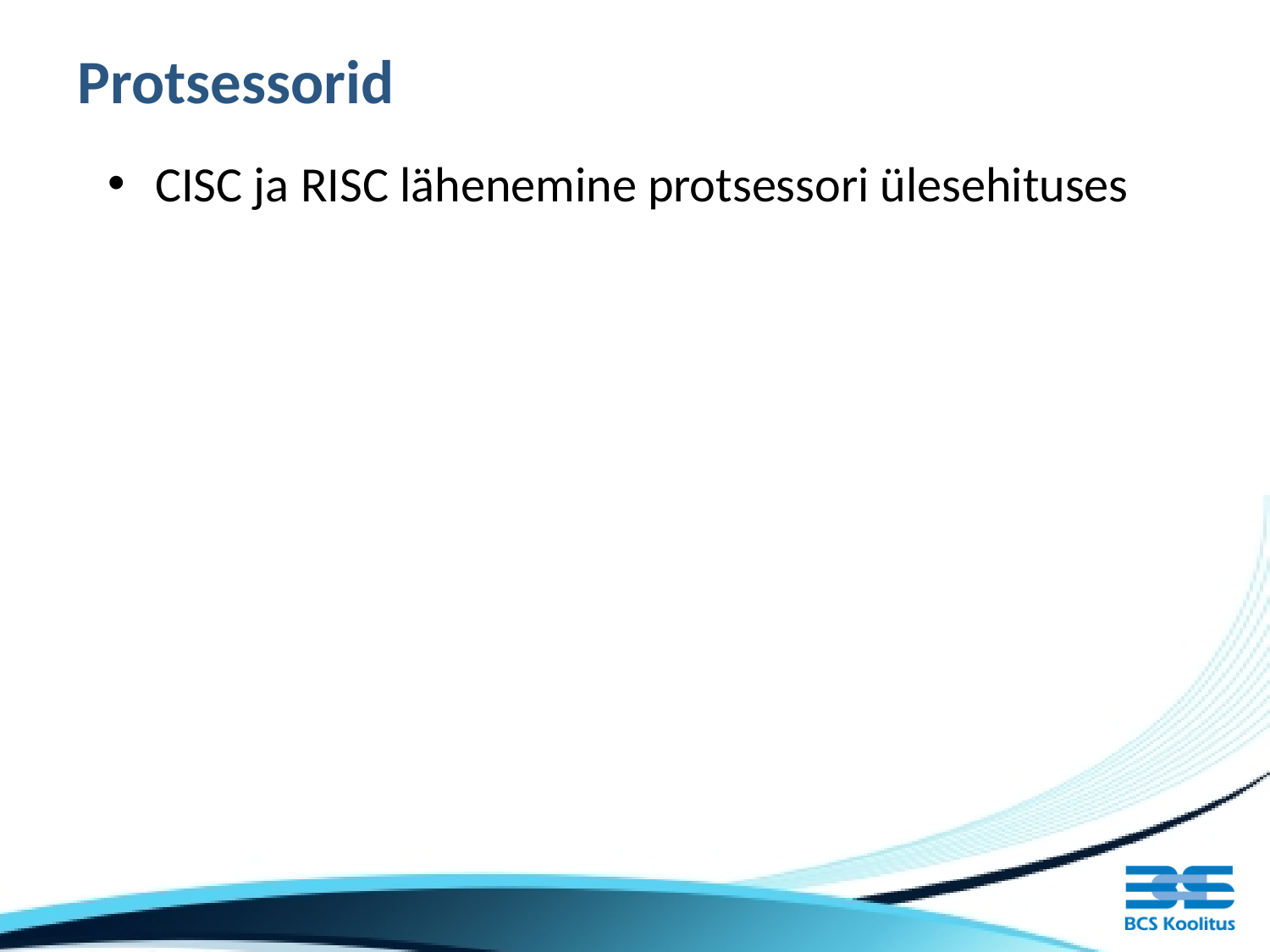

# Protsessorid
CISC ja RISC lähenemine protsessori ülesehituses